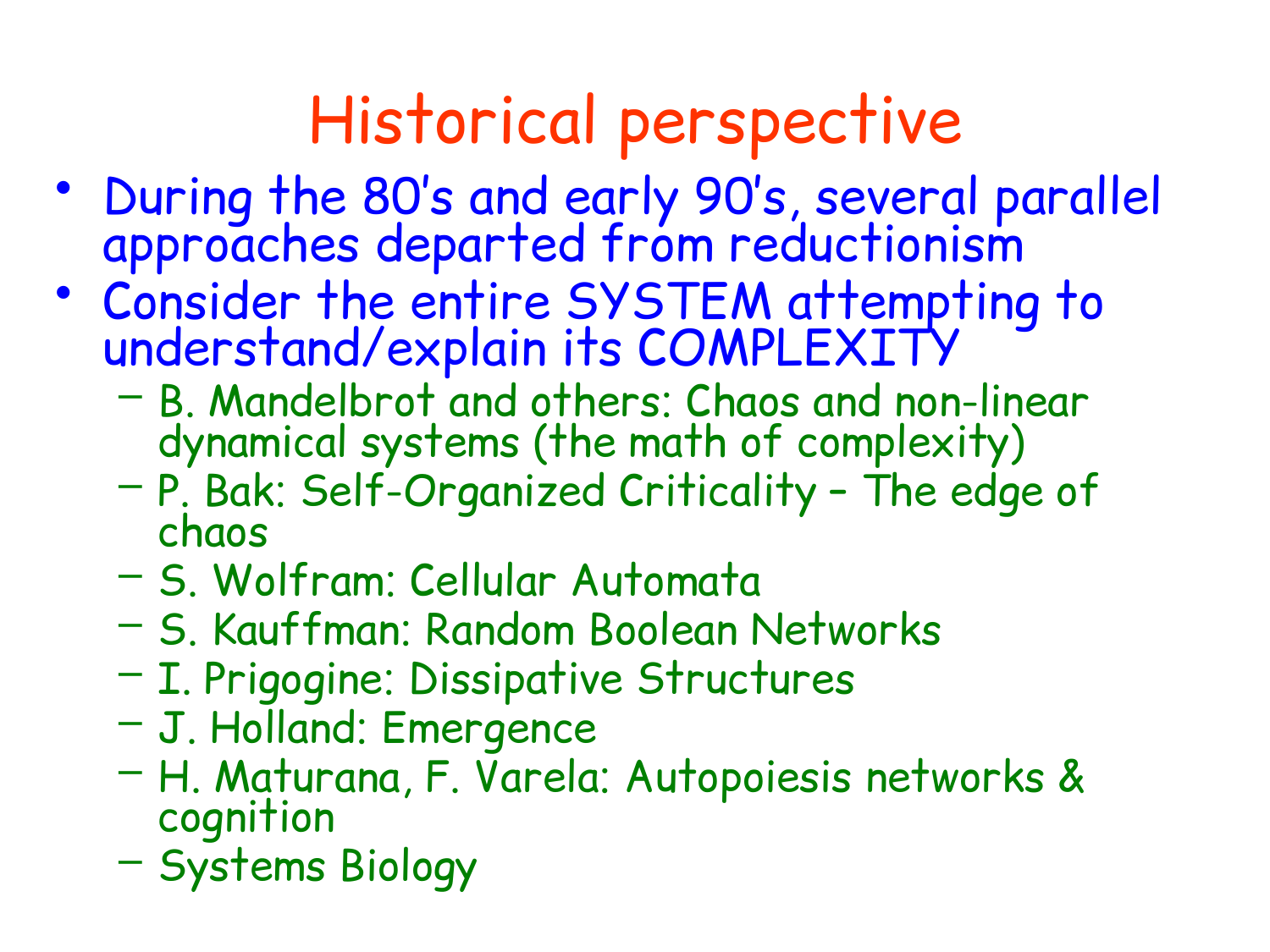

# Historical perspective
During the 80’s and early 90’s, several parallel approaches departed from reductionism
Consider the entire SYSTEM attempting to understand/explain its COMPLEXITY
B. Mandelbrot and others: Chaos and non-linear dynamical systems (the math of complexity)
P. Bak: Self-Organized Criticality – The edge of chaos
S. Wolfram: Cellular Automata
S. Kauffman: Random Boolean Networks
I. Prigogine: Dissipative Structures
J. Holland: Emergence
H. Maturana, F. Varela: Autopoiesis networks & cognition
Systems Biology